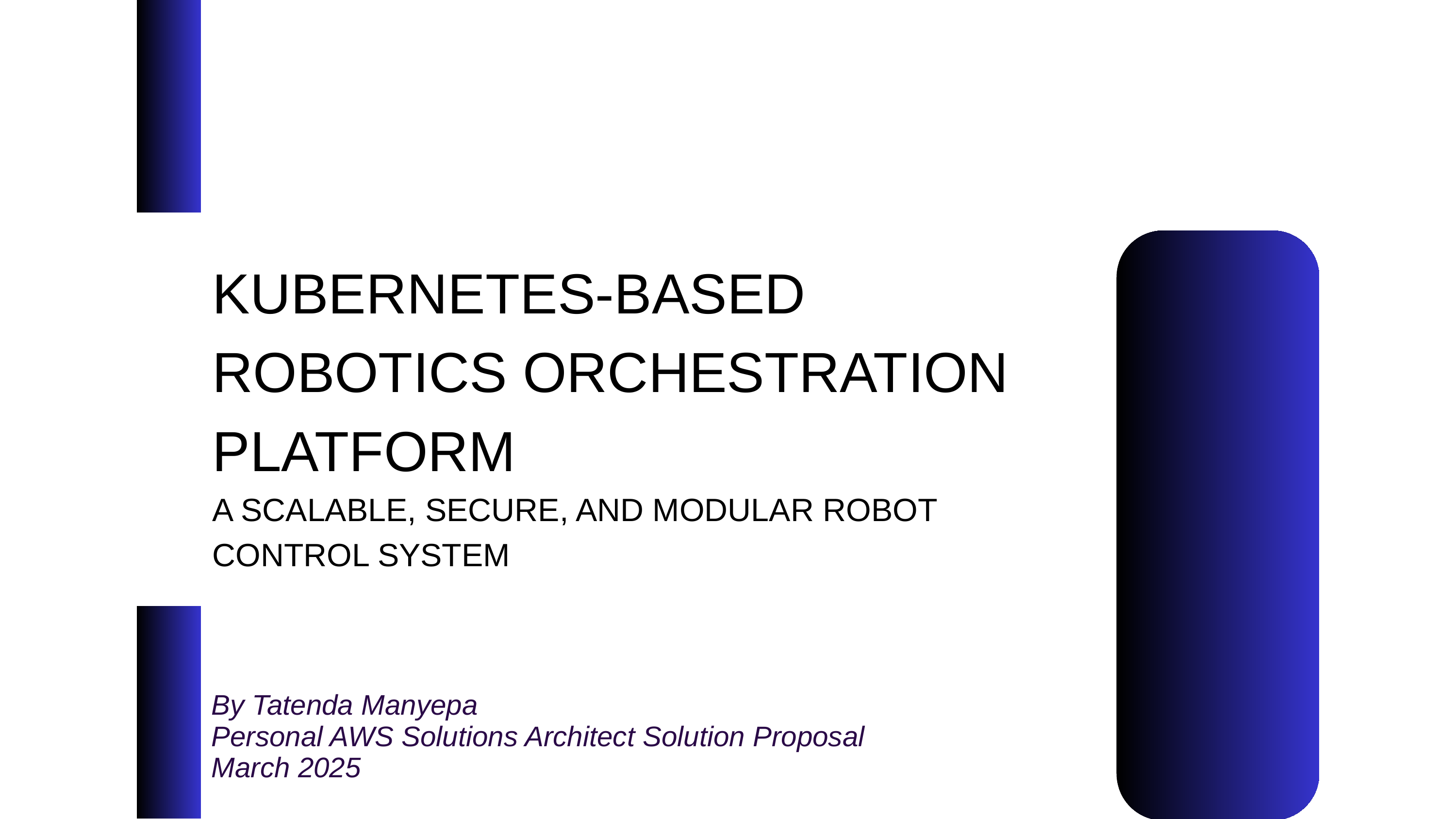

KUBERNETES-BASED ROBOTICS ORCHESTRATION PLATFORM
A SCALABLE, SECURE, AND MODULAR ROBOT CONTROL SYSTEM

By Tatenda Manyepa
Personal AWS Solutions Architect Solution Proposal
March 2025